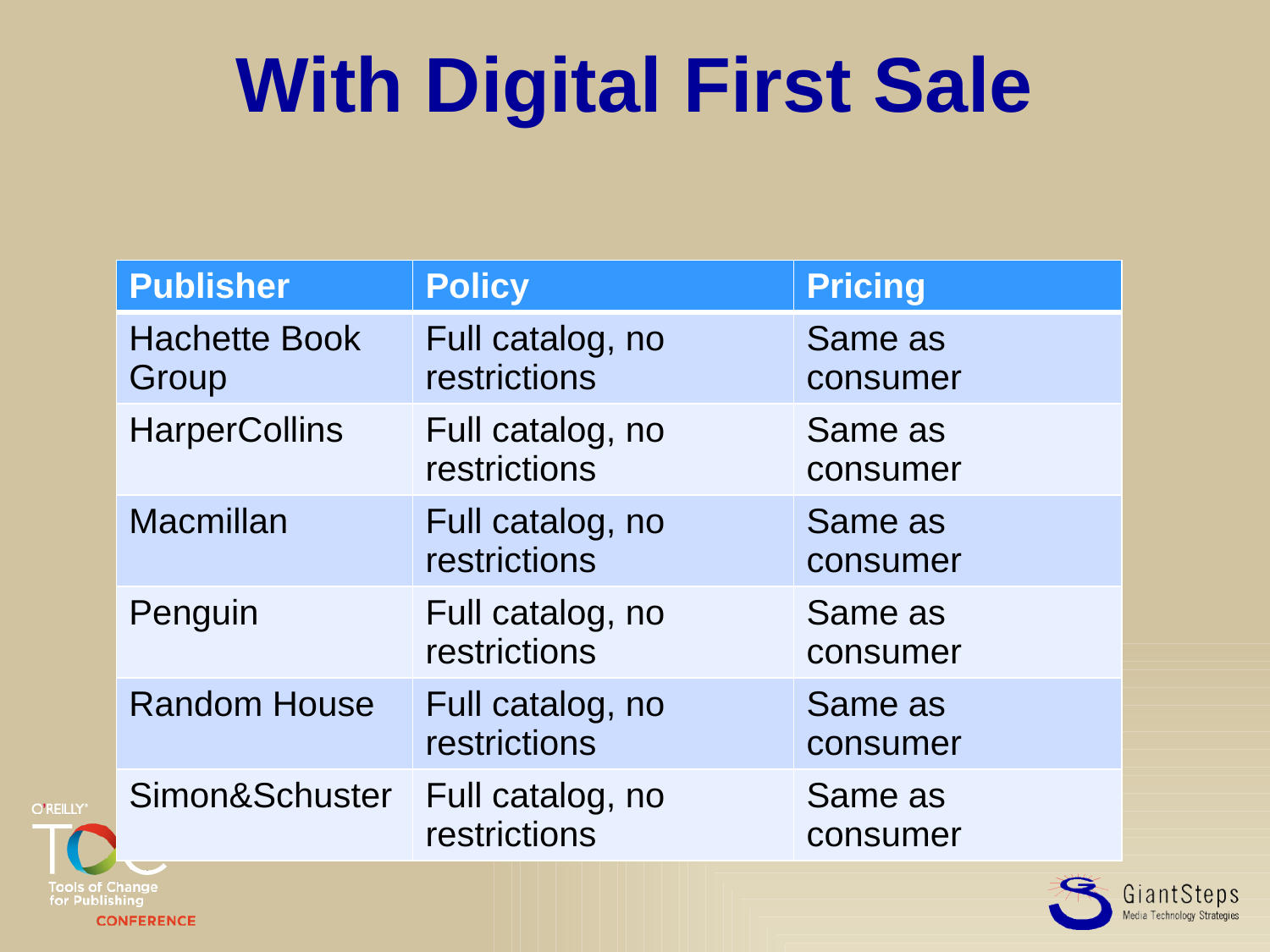

# With Digital First Sale
| Publisher | Policy | Pricing |
| --- | --- | --- |
| Hachette Book Group | Full catalog, no restrictions | Same as consumer |
| HarperCollins | Full catalog, no restrictions | Same as consumer |
| Macmillan | Full catalog, no restrictions | Same as consumer |
| Penguin | Full catalog, no restrictions | Same as consumer |
| Random House | Full catalog, no restrictions | Same as consumer |
| Simon&Schuster | Full catalog, no restrictions | Same as consumer |